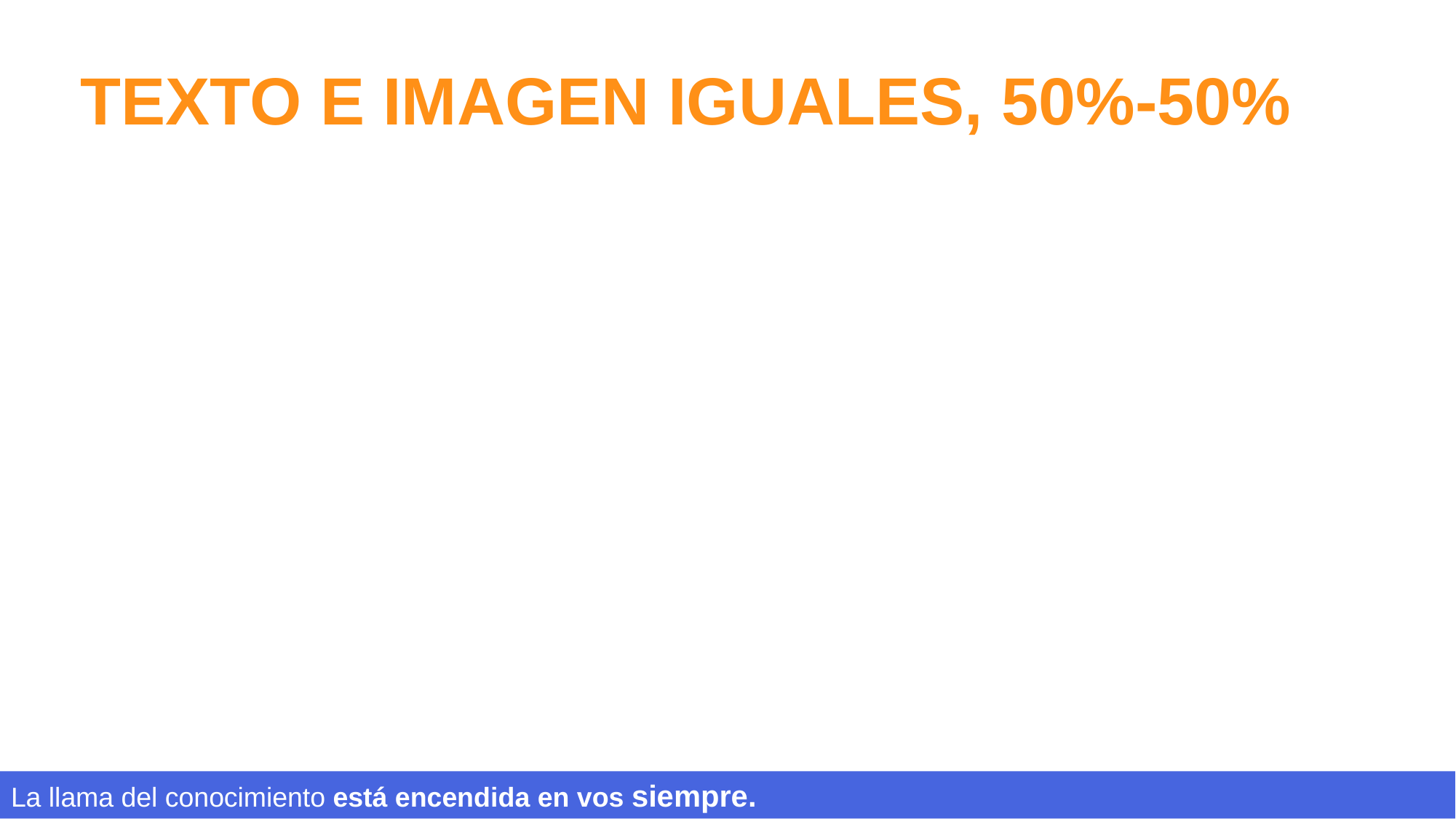

TEXTO E IMAGEN IGUALES, 50%-50%

La llama del conocimiento está encendida en vos siempre.